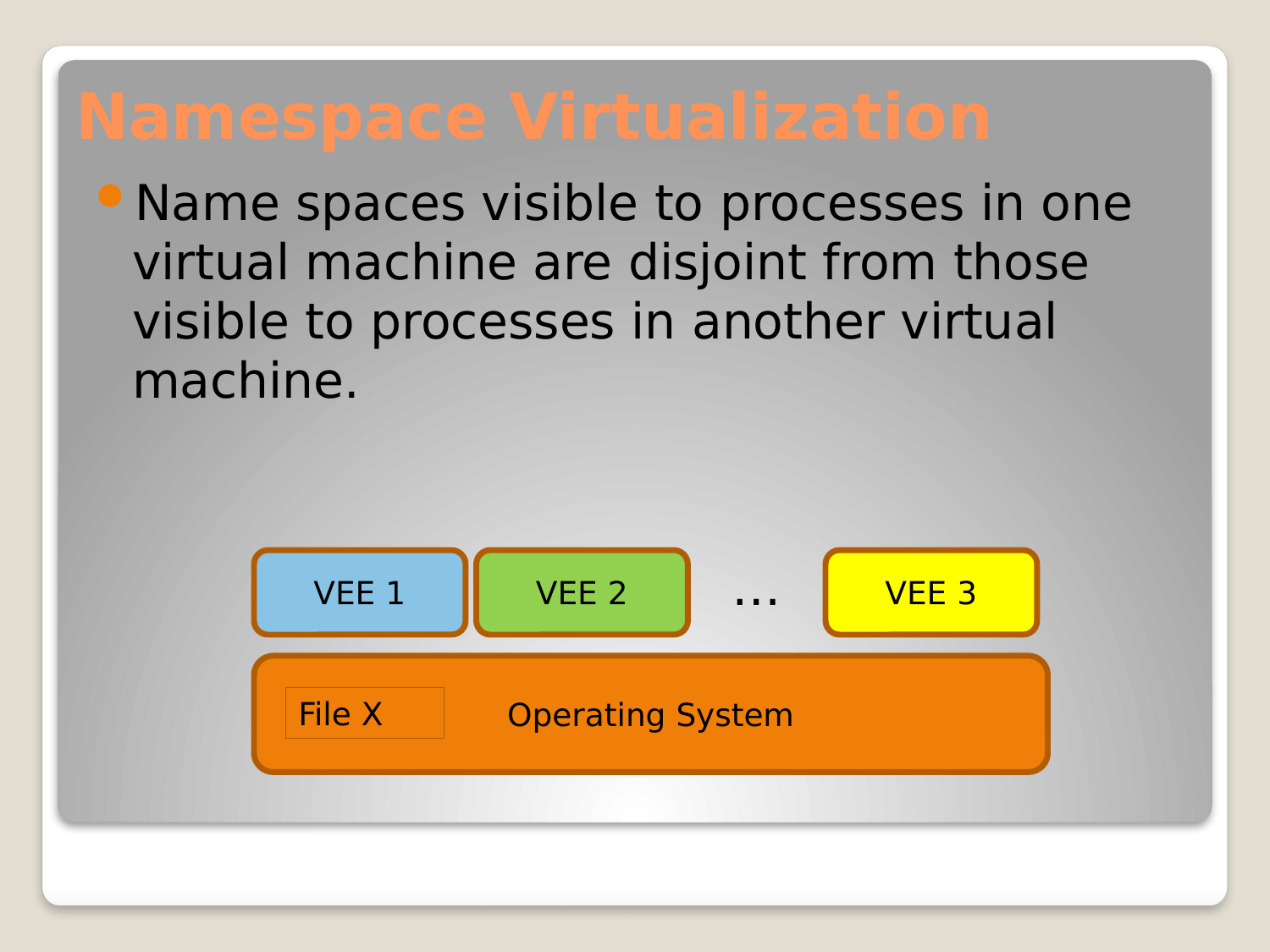

# Namespace Virtualization
Name spaces visible to processes in one virtual machine are disjoint from those visible to processes in another virtual machine.
VEE 1
VEE 2
…
VEE 3
Operating System
File X